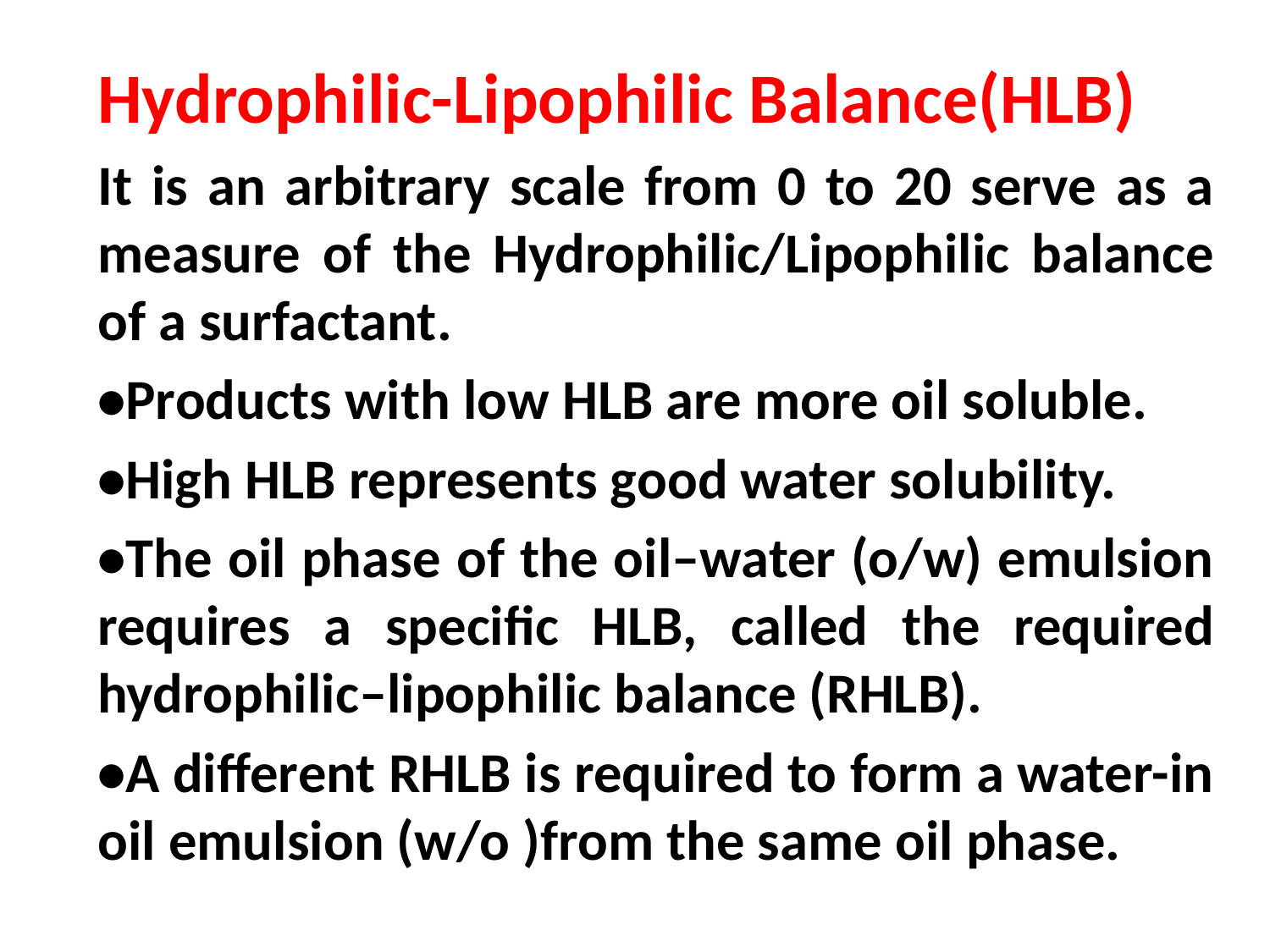

#
Hydrophilic-Lipophilic Balance(HLB)
It is an arbitrary scale from 0 to 20 serve as a measure of the Hydrophilic/Lipophilic balance of a surfactant.
•Products with low HLB are more oil soluble.
•High HLB represents good water solubility.
•The oil phase of the oil–water (o/w) emulsion requires a specific HLB, called the required hydrophilic–lipophilic balance (RHLB).
•A different RHLB is required to form a water-in oil emulsion (w/o )from the same oil phase.